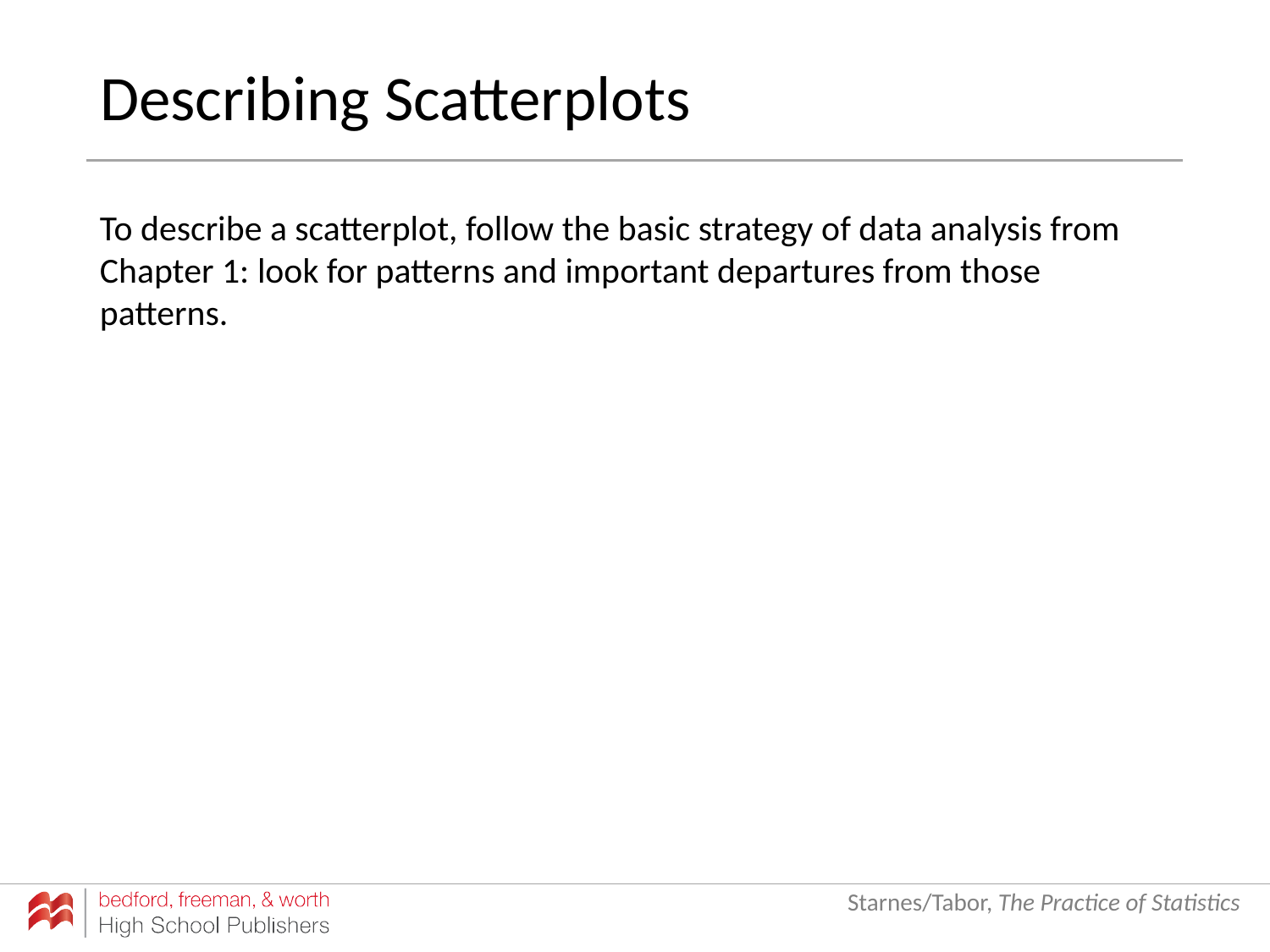

# Describing Scatterplots
To describe a scatterplot, follow the basic strategy of data analysis from Chapter 1: look for patterns and important departures from those patterns.